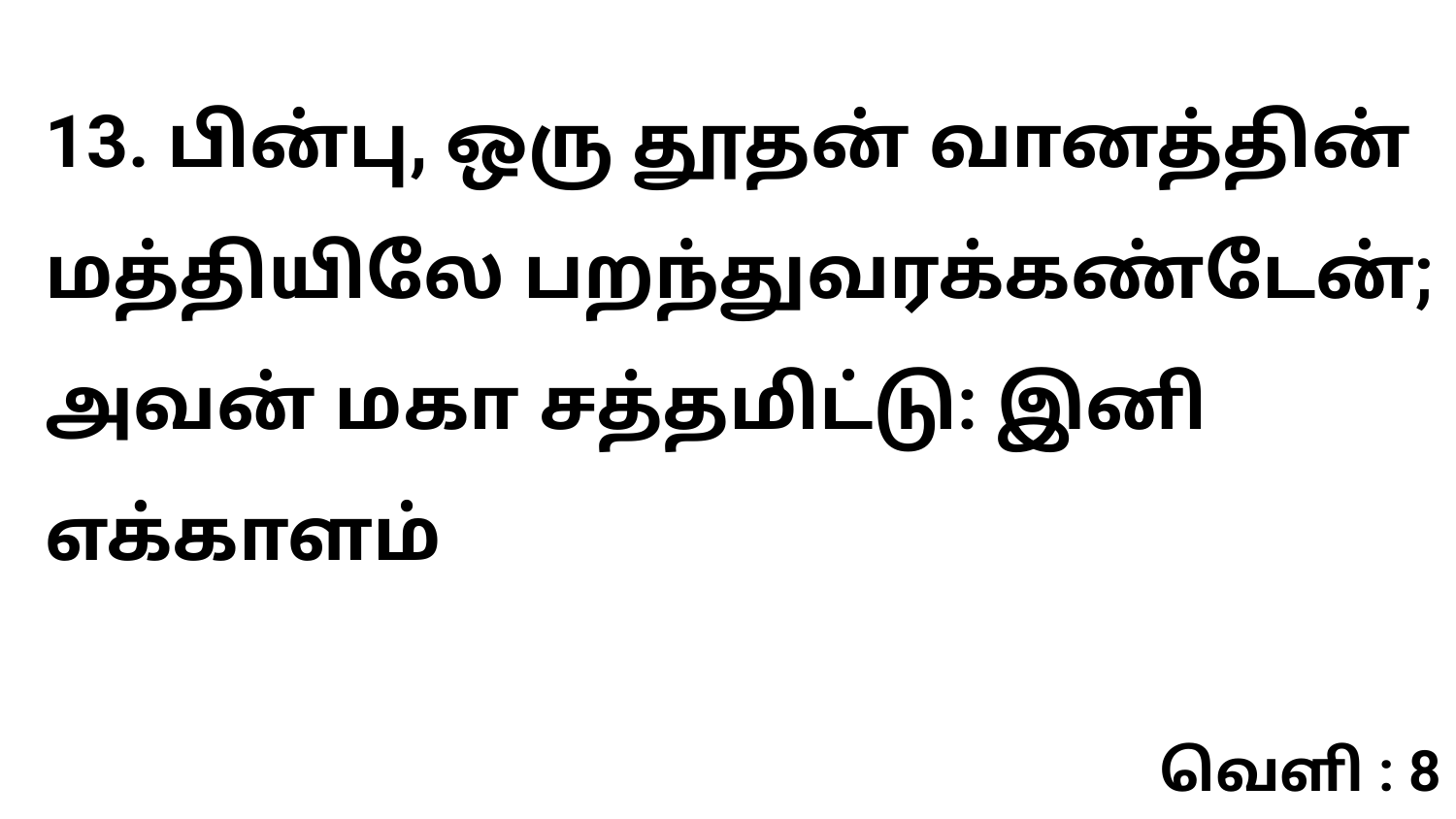

13. பின்பு, ஒரு தூதன் வானத்தின் மத்தியிலே பறந்துவரக்கண்டேன்; அவன் மகா சத்தமிட்டு: இனி எக்காளம்
வெளி : 8